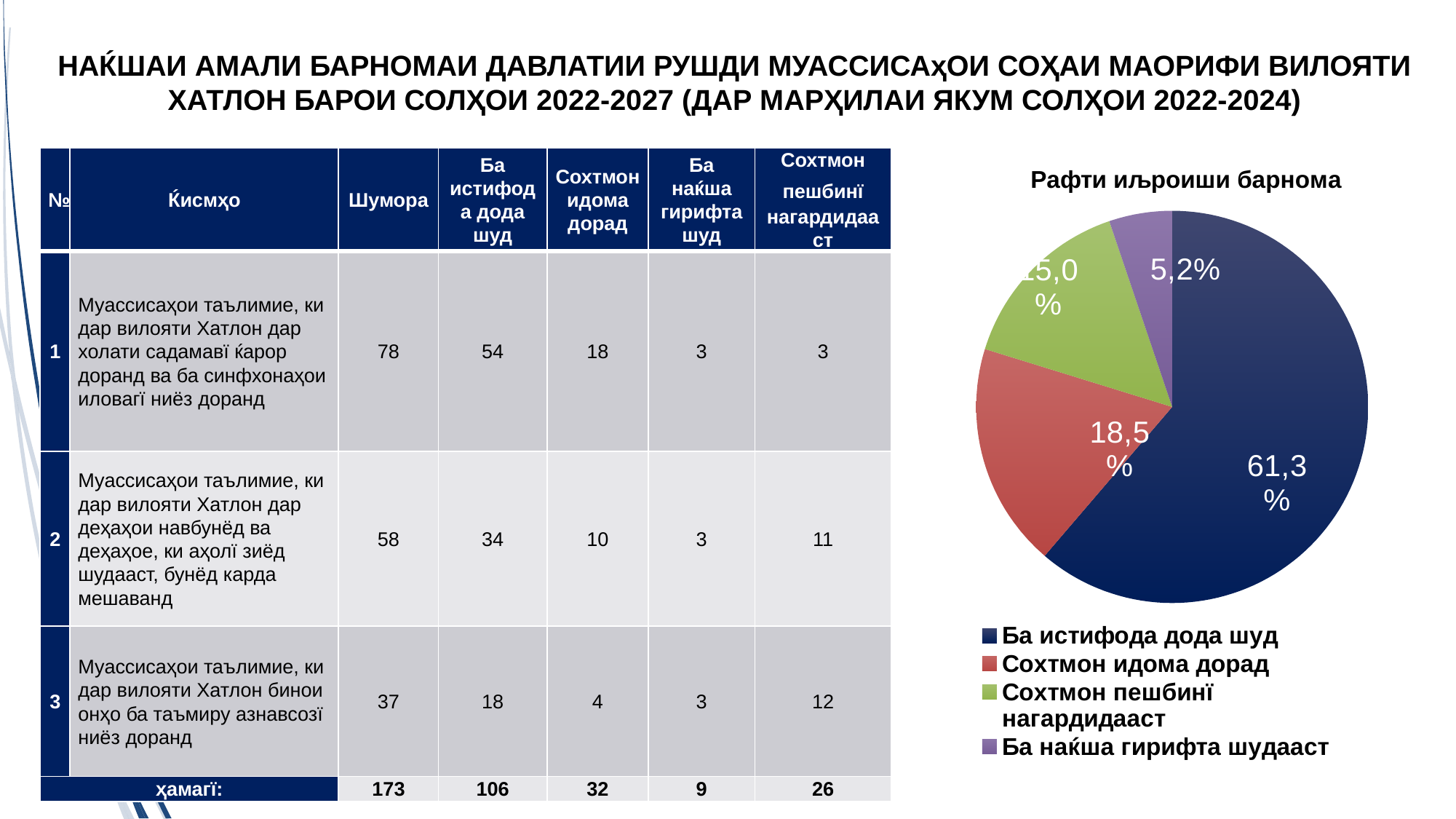

# НАЌШАИ АМАЛИ БАРНОМАИ ДАВЛАТИИ РУШДИ МУАССИСАҳОИ СОҲАИ МАОРИФИ ВИЛОЯТИ ХАТЛОН БАРОИ СОЛҲОИ 2022-2027 (ДАР МАРҲИЛАИ ЯКУМ СОЛҲОИ 2022-2024)
| № | Ќисмҳо | Шумора | Ба истифода дода шуд | Сохтмонидома дорад | Ба наќша гирифта шуд | Сохтмон пешбинї нагардидааст |
| --- | --- | --- | --- | --- | --- | --- |
| 1 | Муассисаҳои таълимие, ки дар вилояти Хатлон дар холати садамавї ќарор доранд ва ба синфхонаҳои иловагї ниёз доранд | 78 | 54 | 18 | 3 | 3 |
| 2 | Муассисаҳои таълимие, ки дар вилояти Хатлон дар деҳаҳои навбунёд ва деҳаҳое, ки аҳолї зиёд шудааст, бунёд карда мешаванд | 58 | 34 | 10 | 3 | 11 |
| 3 | Муассисаҳои таълимие, ки дар вилояти Хатлон бинои онҳо ба таъмиру азнавсозї ниёз доранд | 37 | 18 | 4 | 3 | 12 |
| ҳамагї: |  | 173 | 106 | 32 | 9 | 26 |

### Chart: Рафти иљроиши барнома

| Category | Продажи |
|---|---|
| Ба истифода дода шуд | 106.0 |
| Сохтмон идома дорад | 32.0 |
| Сохтмон пешбинї нагардидааст | 26.0 |
| Ба наќша гирифта шудааст | 9.0 |